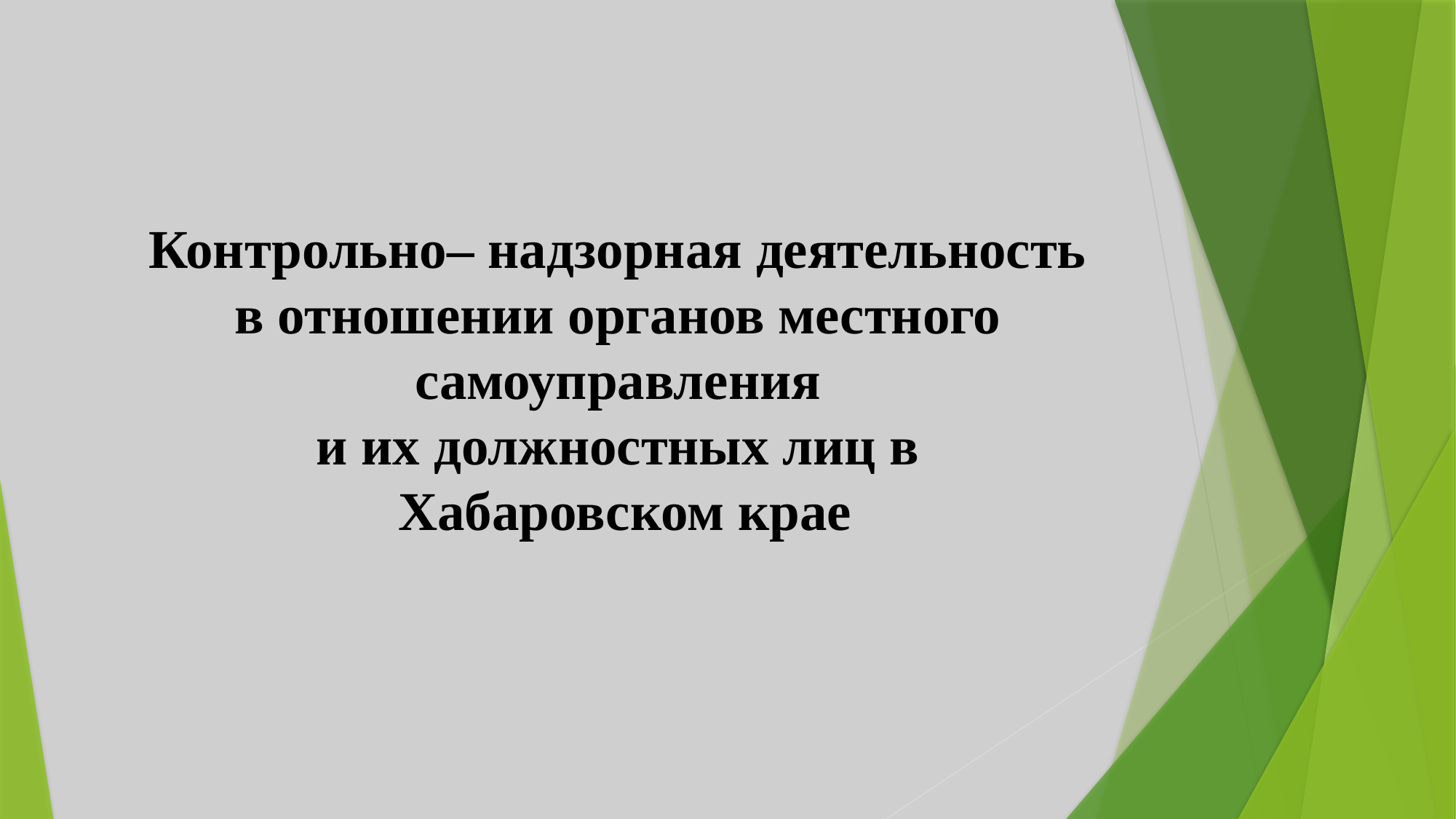

Контрольно– надзорная деятельность
в отношении органов местного
самоуправления
и их должностных лиц в
Хабаровском крае